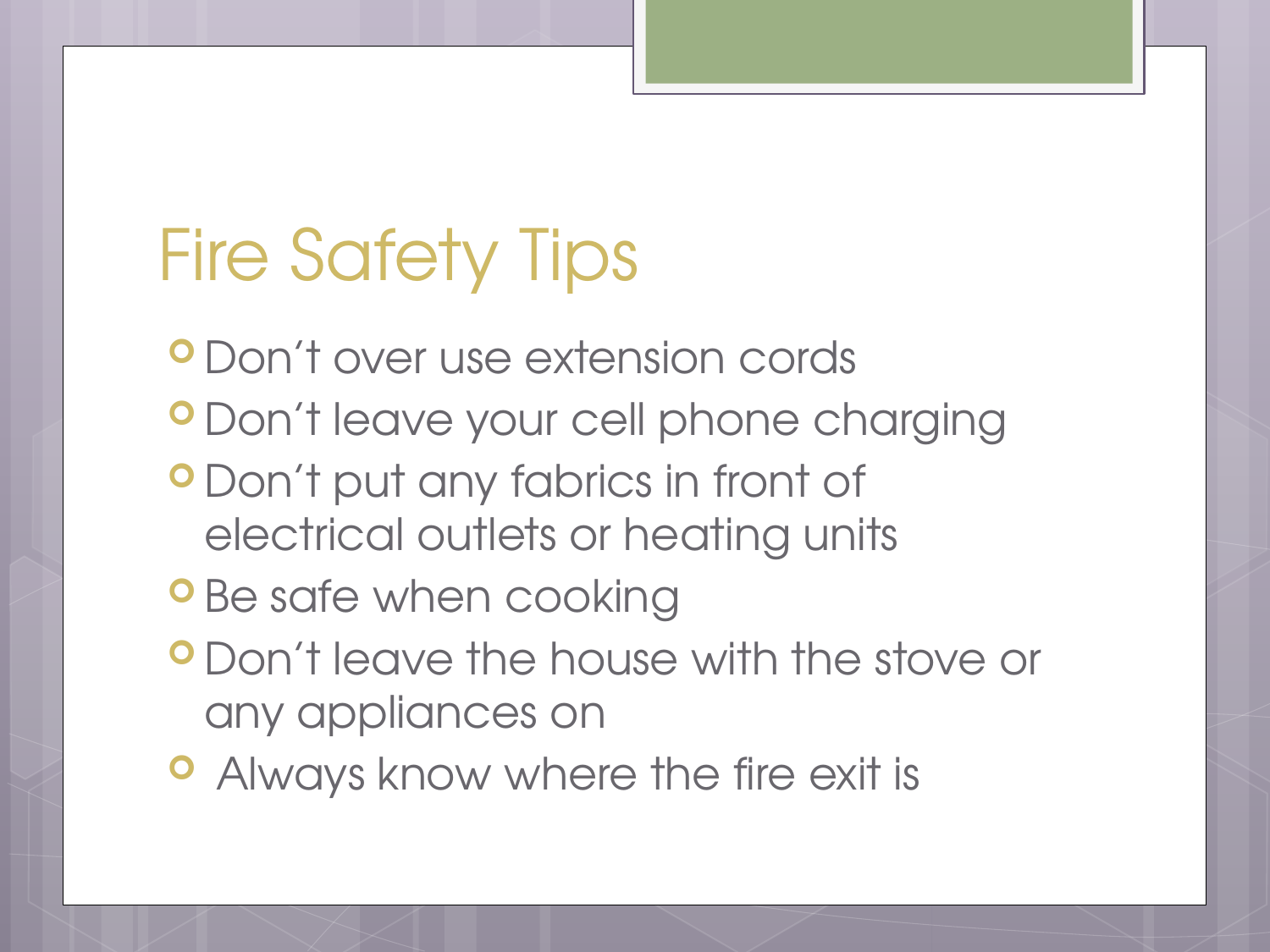

# Fire Safety Tips
Don’t over use extension cords
Don’t leave your cell phone charging
Don’t put any fabrics in front of electrical outlets or heating units
Be safe when cooking
Don’t leave the house with the stove or any appliances on
 Always know where the fire exit is